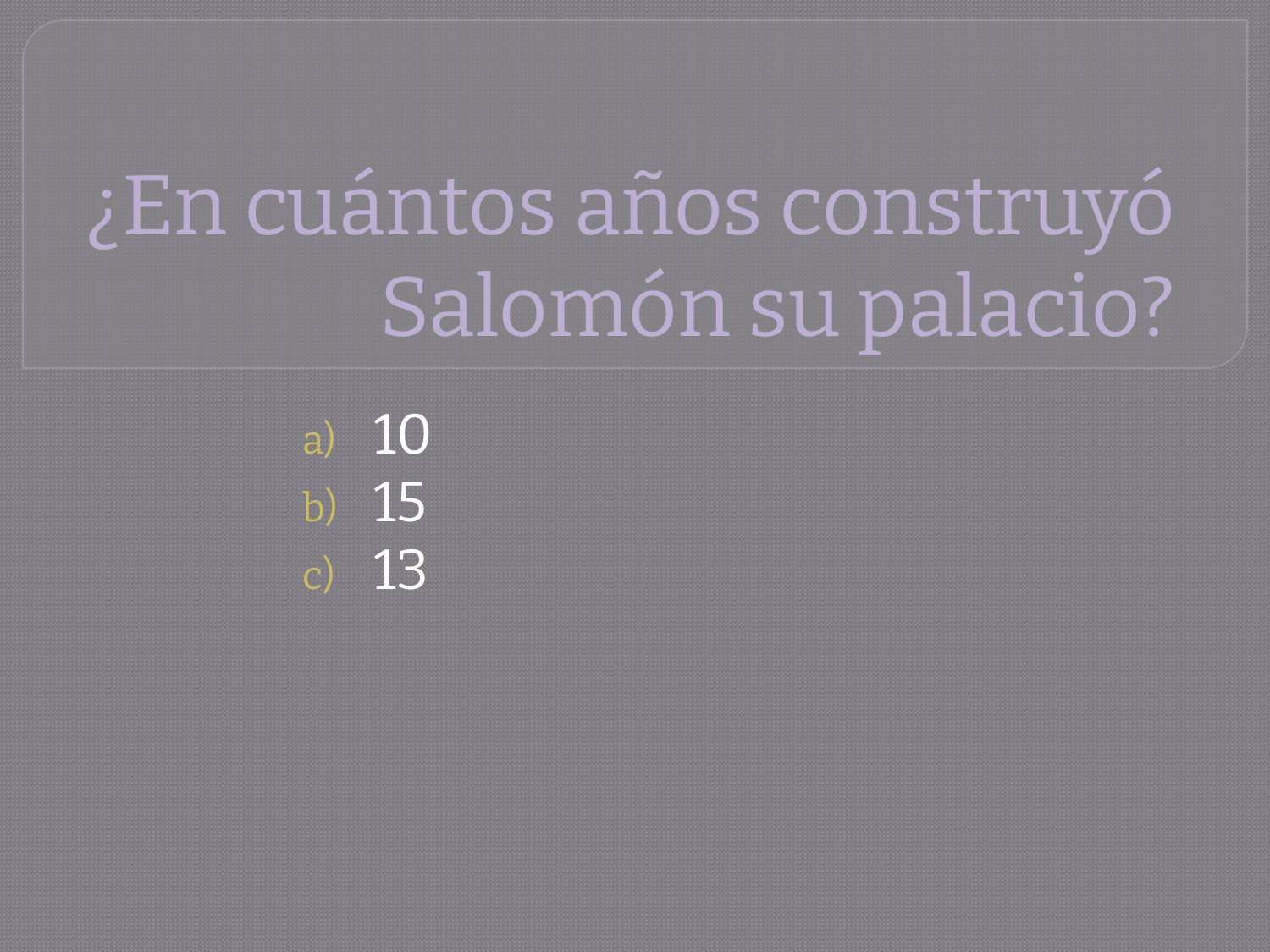

# ¿En cuántos años construyó Salomón su palacio?
10
15
13